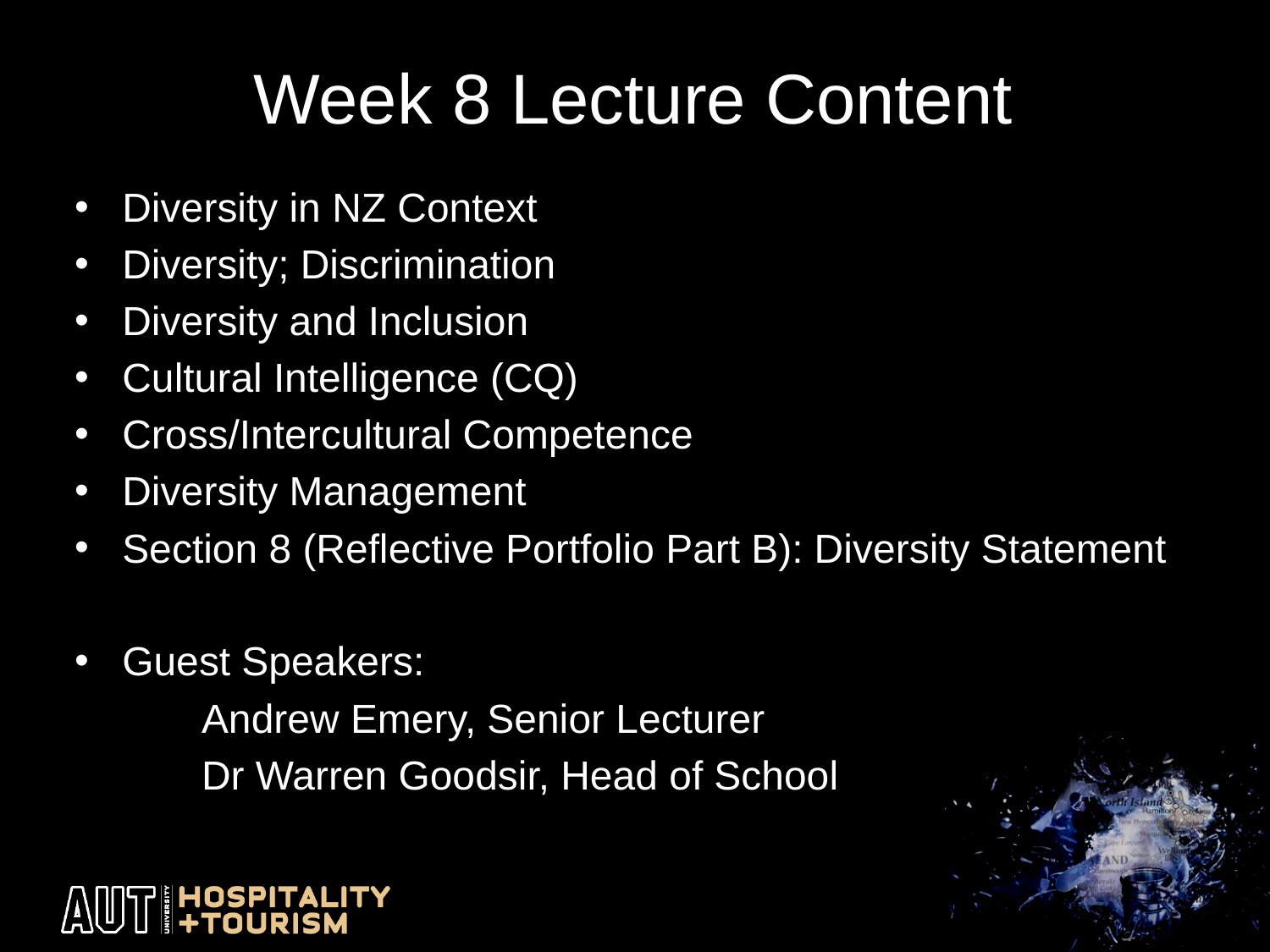

# Week 8 Lecture Content
Diversity in NZ Context
Diversity; Discrimination
Diversity and Inclusion
Cultural Intelligence (CQ)
Cross/Intercultural Competence
Diversity Management
Section 8 (Reflective Portfolio Part B): Diversity Statement

Guest Speakers:
	Andrew Emery, Senior Lecturer
	Dr Warren Goodsir, Head of School